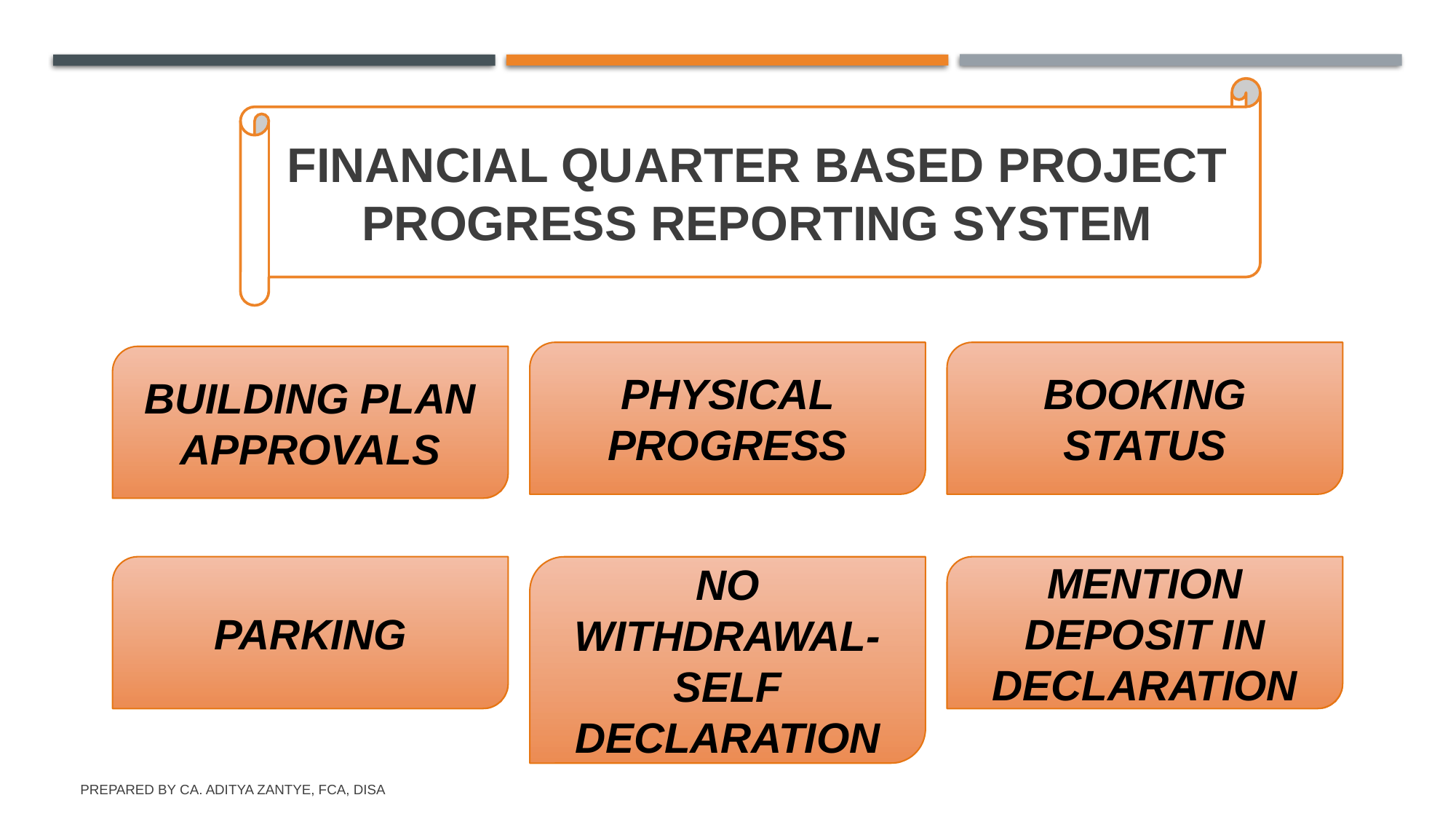

FINANCIAL QUARTER BASED PROJECT PROGRESS REPORTING SYSTEM
BOOKING STATUS
PHYSICAL PROGRESS
BUILDING PLAN APPROVALS
PARKING
NO WITHDRAWAL-SELF DECLARATION
MENTION DEPOSIT IN DECLARATION
Prepared by CA. Aditya Zantye, FCA, DISA